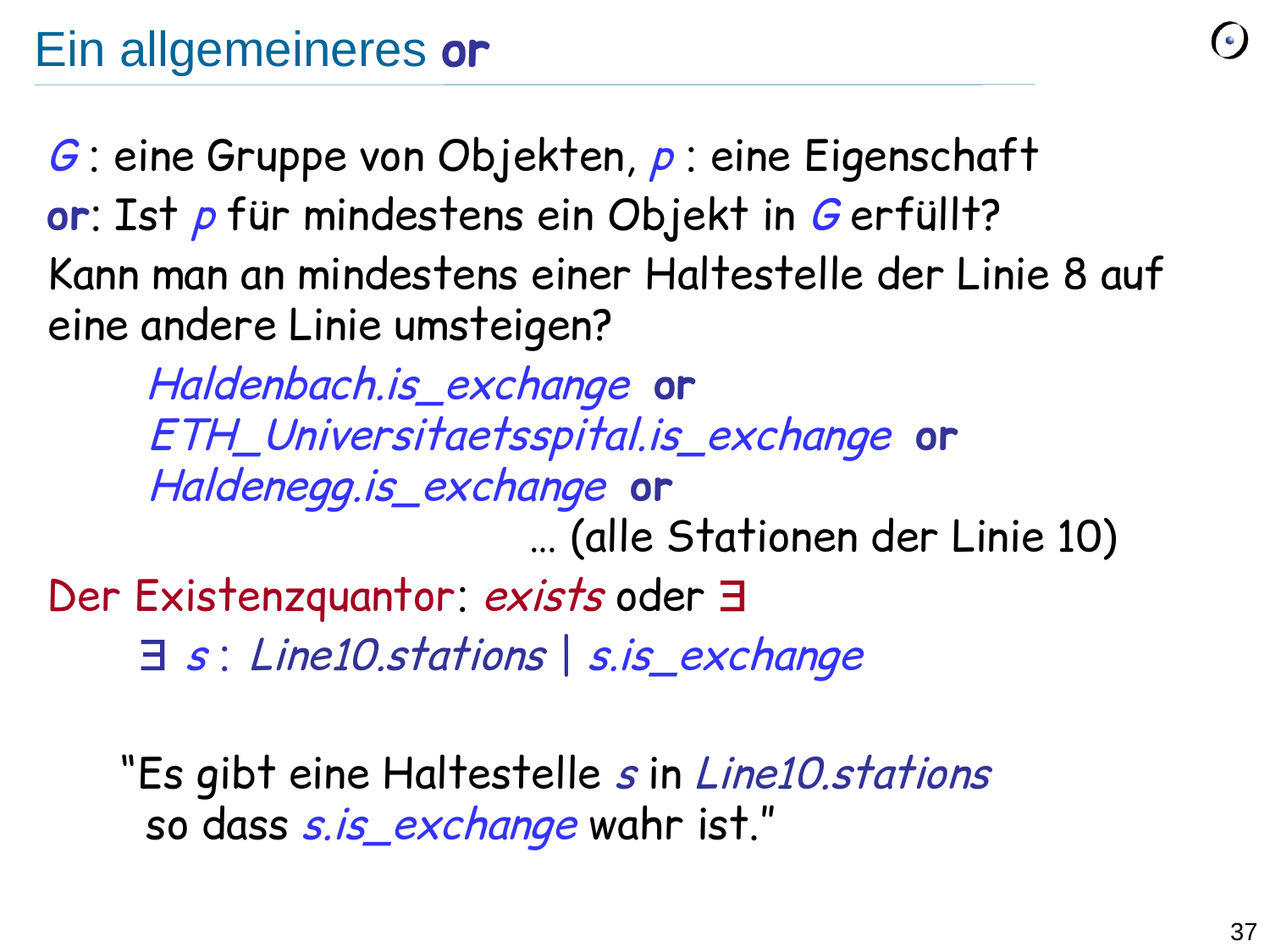

# Ein allgemeineres or
G : eine Gruppe von Objekten, p : eine Eigenschaft
or: Ist p für mindestens ein Objekt in G erfüllt?
Kann man an mindestens einer Haltestelle der Linie 8 auf eine andere Linie umsteigen?
Haldenbach.is_exchange  or ETH_Universitaetsspital.is_exchange  or Haldenegg.is_exchange  or
			… (alle Stationen der Linie 10)
Der Existenzquantor: exists oder ∃
	 ∃ s : Line10.stations | s.is_exchange

	“Es gibt eine Haltestelle s in Line10.stations
  so dass s.is_exchange wahr ist.”